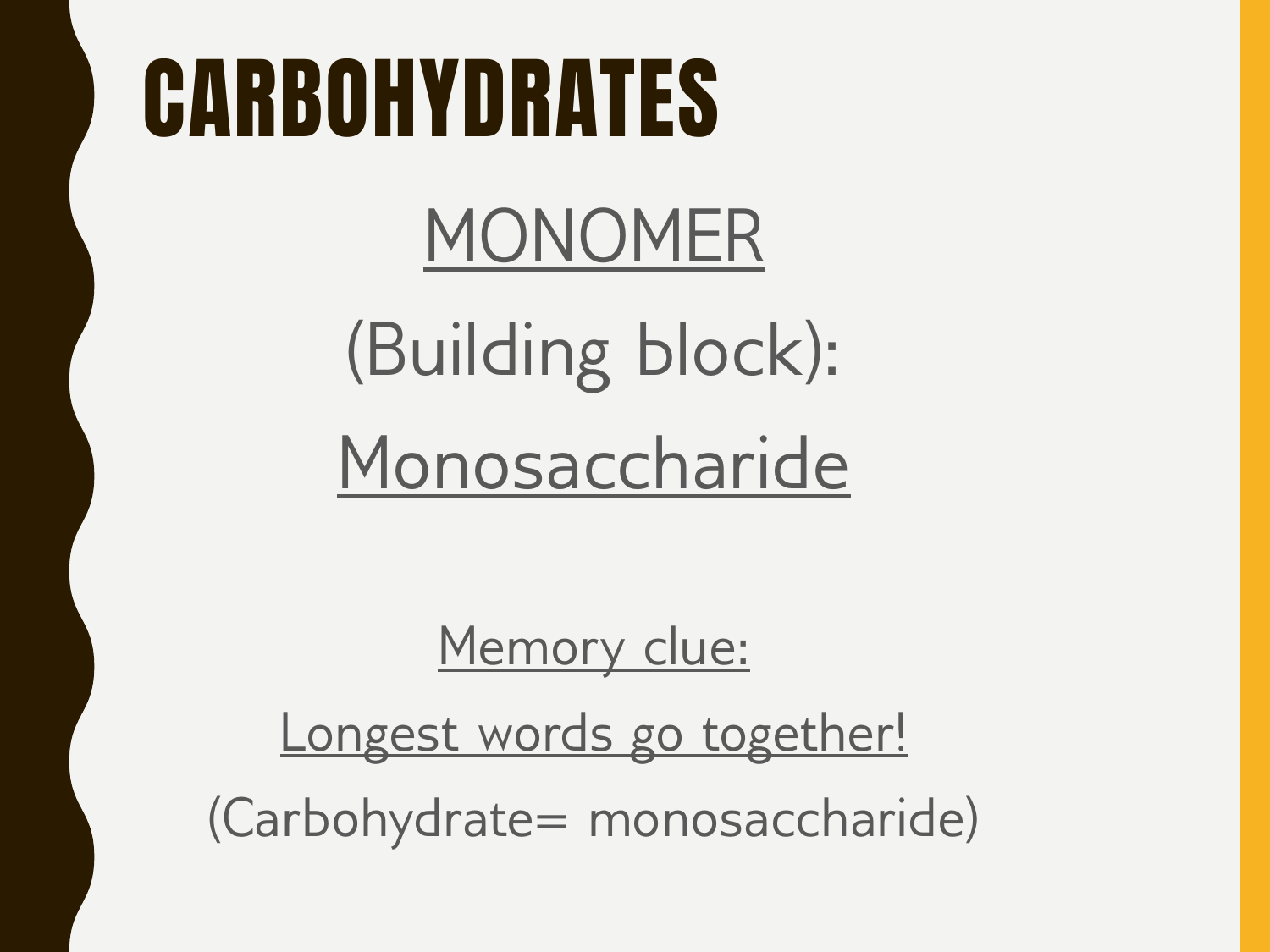

# carbohydrates
MONOMER
(Building block):
Monosaccharide

Memory clue:
Longest words go together!
(Carbohydrate= monosaccharide)